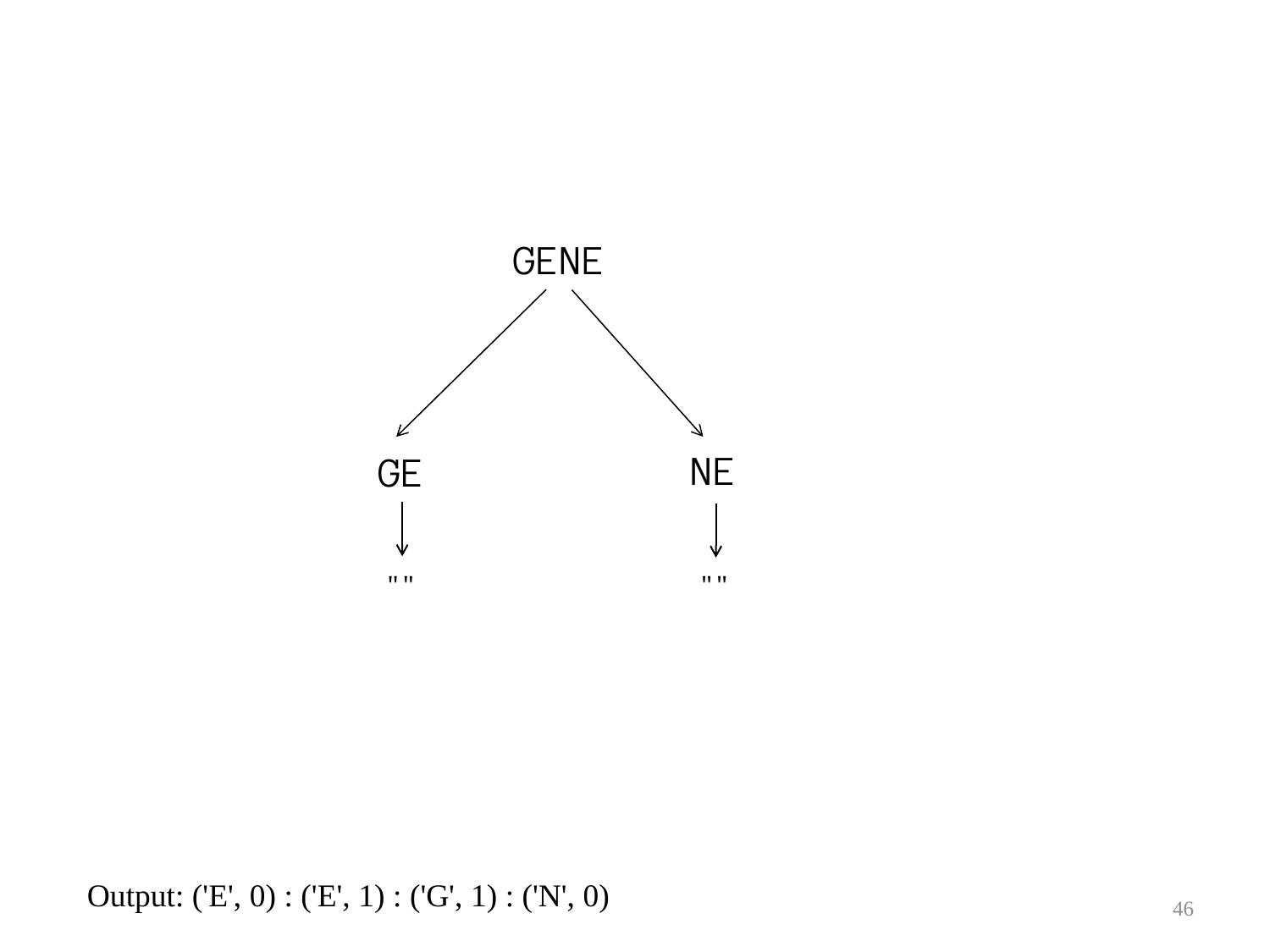

GENE
NE
GE
""
""
Output: ('E', 0) : ('E', 1) : ('G', 1) : ('N', 0)
46